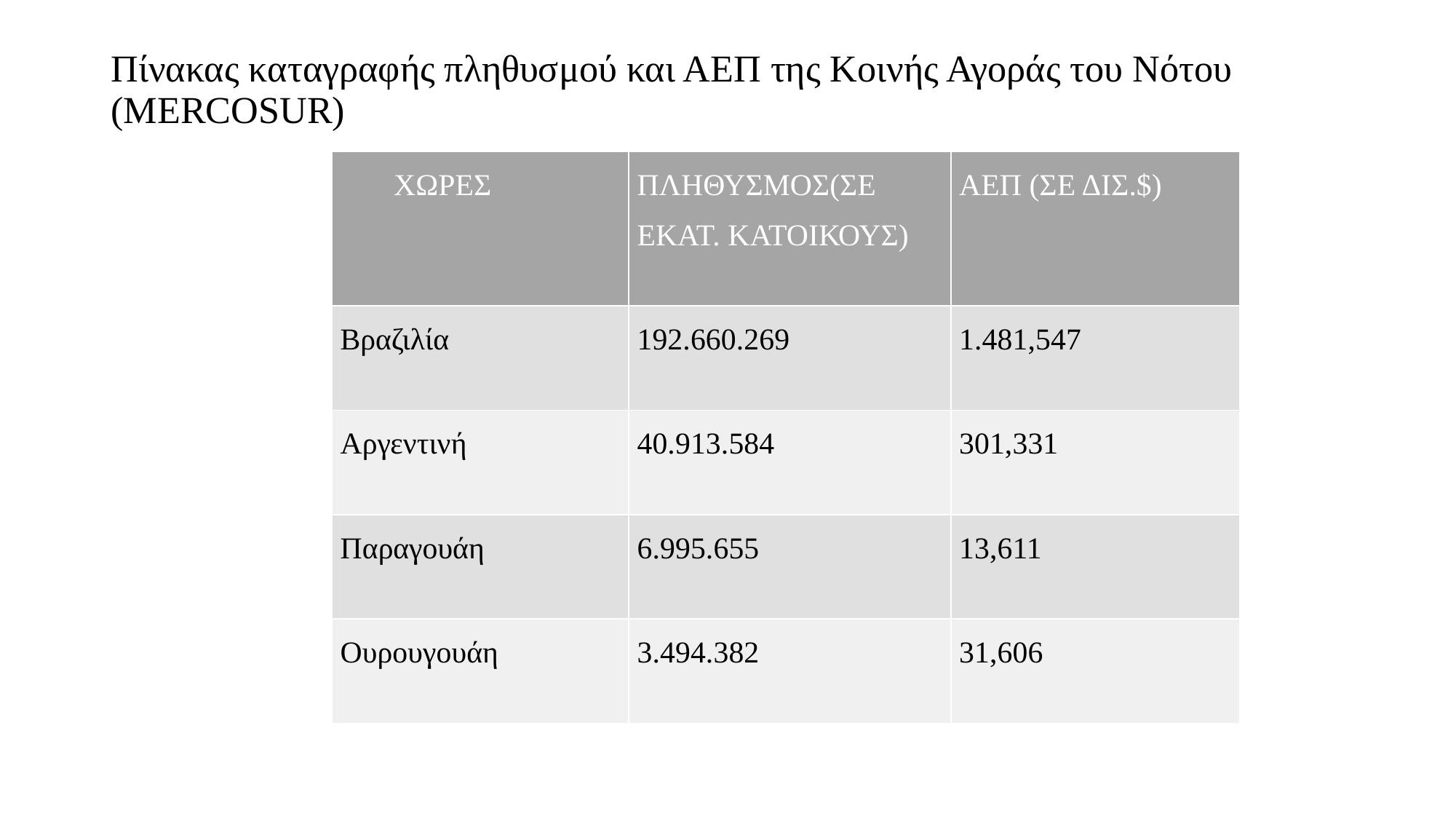

# Πίνακας καταγραφής πληθυσμού και ΑΕΠ της Κοινής Αγοράς του Νότου (MERCOSUR)
| ΧΩΡΕΣ | ΠΛΗΘΥΣΜΟΣ(ΣΕ ΕΚΑΤ. ΚΑΤΟΙΚΟΥΣ) | ΑΕΠ (ΣΕ ΔΙΣ.$) |
| --- | --- | --- |
| Βραζιλία | 192.660.269 | 1.481,547 |
| Αργεντινή | 40.913.584 | 301,331 |
| Παραγουάη | 6.995.655 | 13,611 |
| Ουρουγουάη | 3.494.382 | 31,606 |